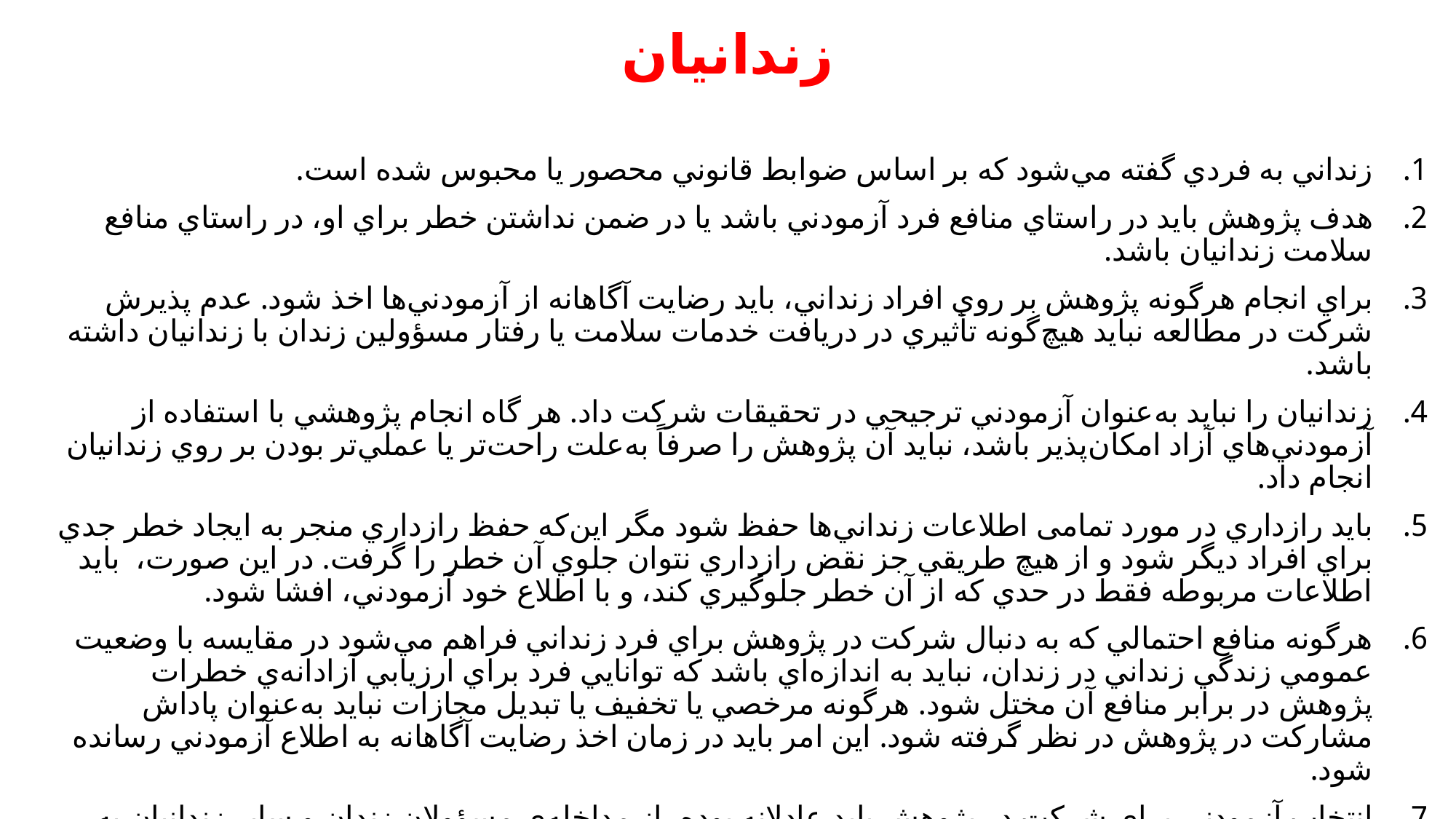

# زندانيان

زنداني به فردي گفته مي‌شود كه بر اساس ضوابط قانوني محصور يا محبوس شده است.
هدف پژوهش بايد در راستاي منافع فرد آزمودني باشد يا در ضمن نداشتن خطر براي او، در راستاي منافع سلامت زندانيان باشد.
براي انجام هرگونه پژوهش بر روي افراد زنداني، بايد رضايت آگاهانه از آزمودني‌ها اخذ شود. عدم پذيرش شرکت در مطالعه نبايد هيچ‌گونه تأثيري در دريافت خدمات سلامت يا رفتار مسؤولين زندان با زندانيان داشته باشد.
زندانيان را نبايد به‌عنوان آزمودني ترجيحي در تحقيقات شركت داد. هر گاه انجام پژوهشي با استفاده از آزمودني‌هاي آزاد امکان‌پذير باشد، نبايد آن پژوهش را صرفاً به‌علت راحت‌تر يا عملي‌تر بودن بر روي زندانيان انجام داد.
بايد رازداري در مورد تمامی اطلاعات زنداني‌ها حفظ شود مگر اين‌که حفظ رازداري منجر به ايجاد خطر جدي براي افراد ديگر شود و از هيچ طريقي جز نقض رازداري نتوان جلوي آن خطر را گرفت. در اين صورت،  باید اطلاعات مربوطه فقط در حدي که از آن خطر جلوگيري کند، و با اطلاع خود آزمودني، افشا شود.
هرگونه منافع احتمالي كه به دنبال شركت در پژوهش براي فرد زنداني فراهم مي‌شود در مقايسه با وضعيت عمومي زندگي زنداني در زندان، نبايد به اندازه‌اي باشد كه توانايي فرد براي ارزيابي آزادانه‌ي خطرات پژوهش در برابر منافع آن مختل شود. هرگونه مرخصي يا تخفيف يا تبديل مجازات نبايد به‌عنوان پاداش مشارکت در پژوهش در نظر گرفته شود. اين امر بايد در زمان اخذ رضايت آگاهانه به اطلاع آزمودني رسانده شود.
انتخاب آزمودني براي شركت در پژوهش بايد عادلانه بوده، از مداخله‌ي مسؤولان زندان و ساير زندانيان به دور باشد.